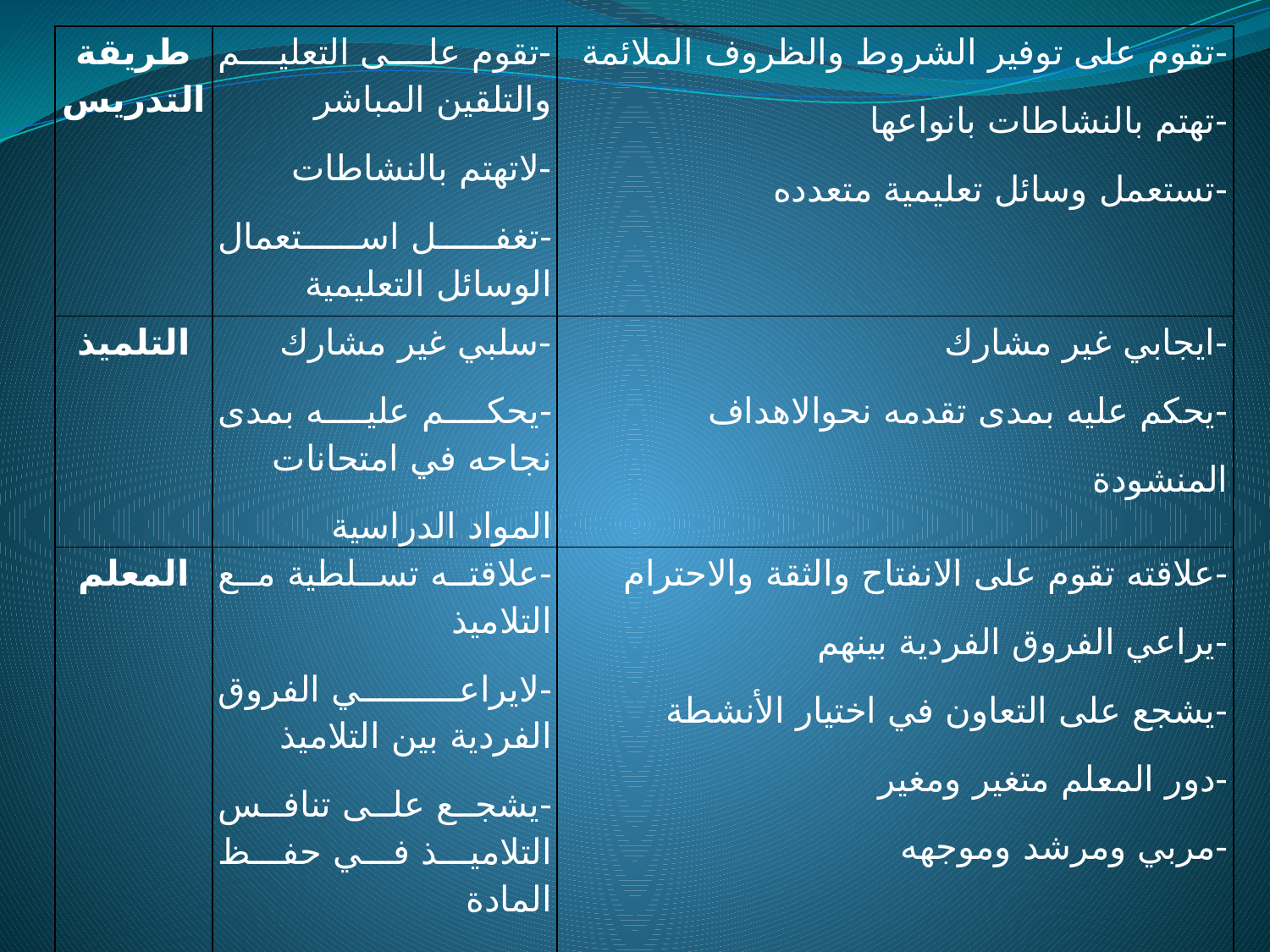

| طريقة التدريس | -تقوم على التعليم والتلقين المباشر -لاتهتم بالنشاطات -تغفل استعمال الوسائل التعليمية | -تقوم على توفير الشروط والظروف الملائمة -تهتم بالنشاطات بانواعها -تستعمل وسائل تعليمية متعدده |
| --- | --- | --- |
| التلميذ | -سلبي غير مشارك -يحكم عليه بمدى نجاحه في امتحانات المواد الدراسية | -ايجابي غير مشارك -يحكم عليه بمدى تقدمه نحوالاهداف المنشودة |
| المعلم | -علاقته تسلطية مع التلاميذ -لايراعي الفروق الفردية بين التلاميذ -يشجع على تنافس التلاميذ في حفظ المادة -دور المعلم ثابت-يهدد بالعقاب ويوقعه | -علاقته تقوم على الانفتاح والثقة والاحترام -يراعي الفروق الفردية بينهم -يشجع على التعاون في اختيار الأنشطة -دور المعلم متغير ومغير -مربي ومرشد وموجهه |